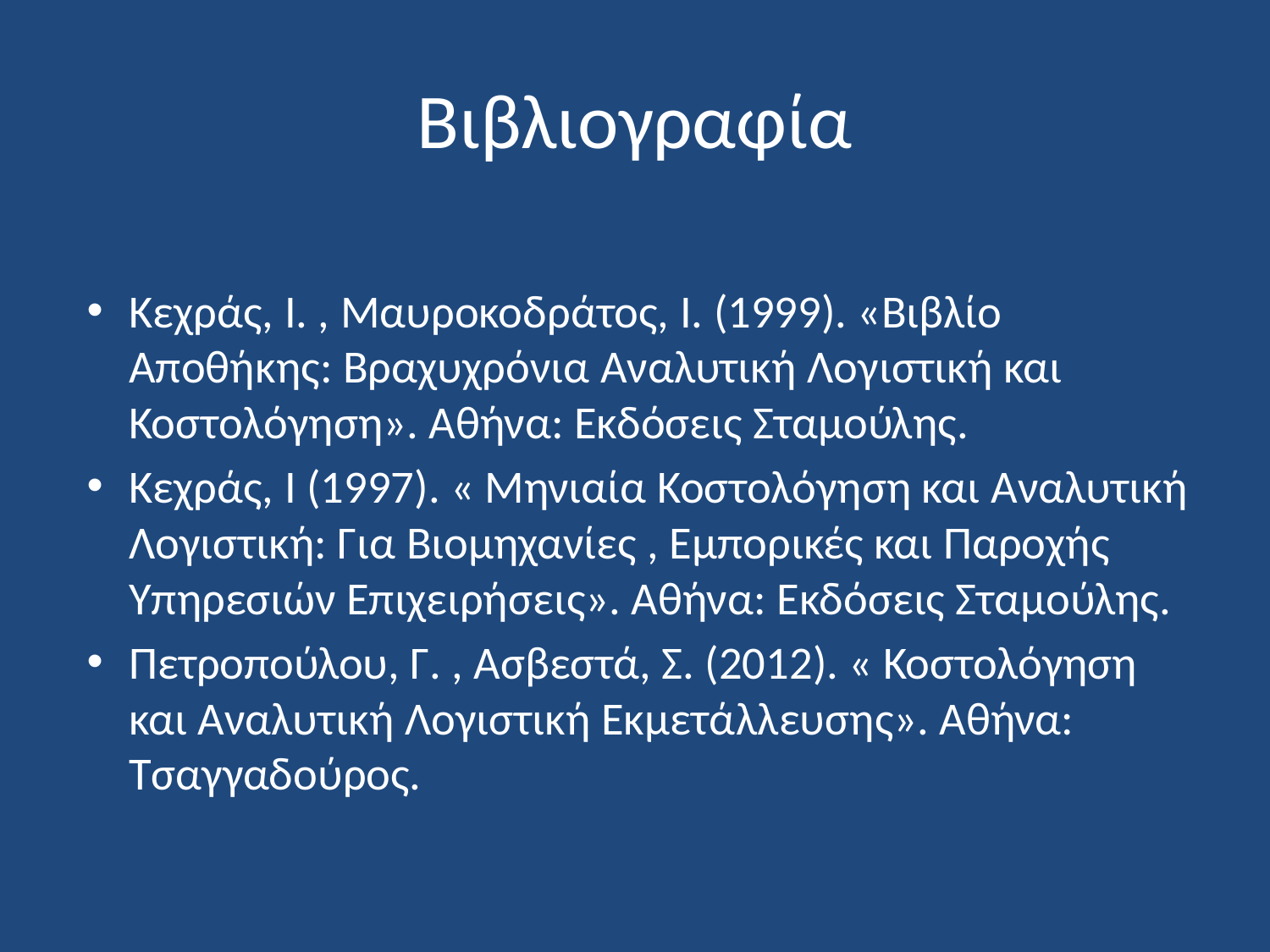

# Βιβλιογραφία
Κεχράς, Ι. , Μαυροκοδράτος, Ι. (1999). «Βιβλίο Αποθήκης: Βραχυχρόνια Αναλυτική Λογιστική και Κοστολόγηση». Αθήνα: Εκδόσεις Σταμούλης.
Κεχράς, Ι (1997). « Μηνιαία Κοστολόγηση και Αναλυτική Λογιστική: Για Βιομηχανίες , Εμπορικές και Παροχής Υπηρεσιών Επιχειρήσεις». Αθήνα: Εκδόσεις Σταμούλης.
Πετροπούλου, Γ. , Ασβεστά, Σ. (2012). « Κοστολόγηση και Αναλυτική Λογιστική Εκμετάλλευσης». Αθήνα: Τσαγγαδούρος.